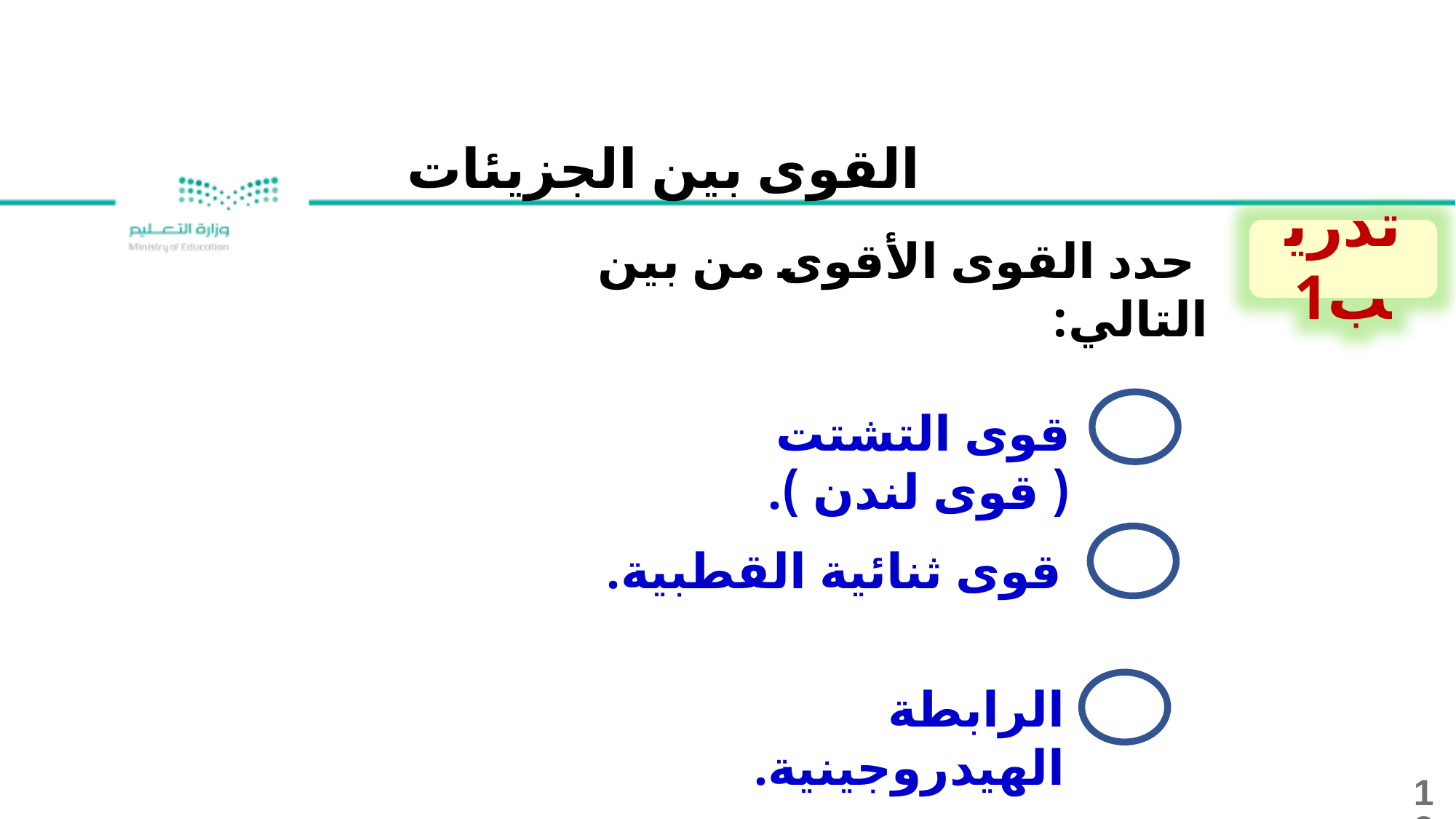

القوى بين الجزيئات
تدريب1
 حدد القوى الأقوى من بين التالي:

قوى التشتت ( قوى لندن ).

قوى ثنائية القطبية.

الرابطة الهيدروجينية.
12